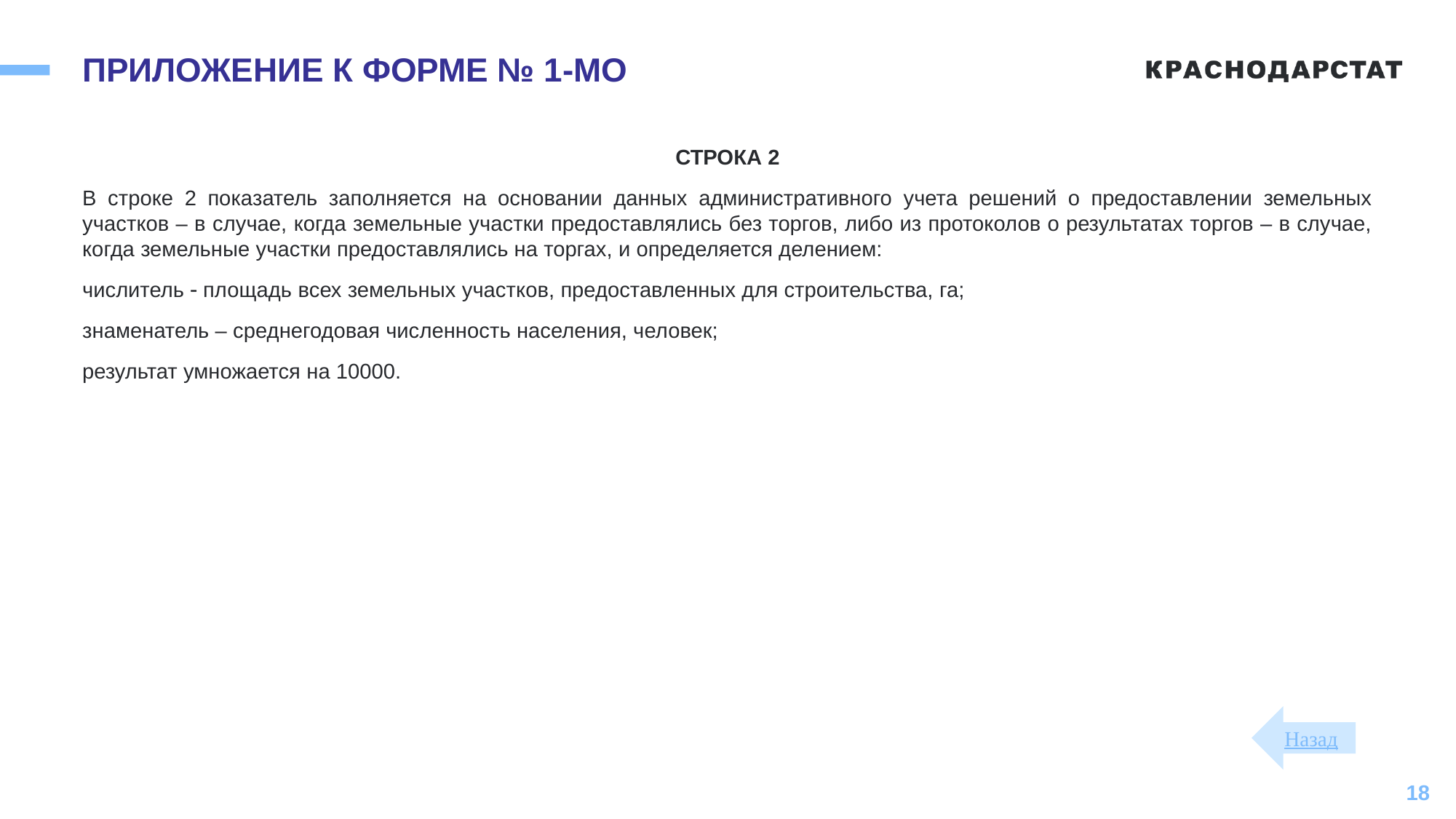

# ПРИЛОЖЕНИЕ К ФОРМЕ № 1-МО
СТРОКА 2
В строке 2 показатель заполняется на основании данных административного учета решений о предоставлении земельных участков – в случае, когда земельные участки предоставлялись без торгов, либо из протоколов о результатах торгов – в случае, когда земельные участки предоставлялись на торгах, и определяется делением:
числитель − площадь всех земельных участков, предоставленных для строительства, га;
знаменатель – среднегодовая численность населения, человек;
результат умножается на 10000.

Назад